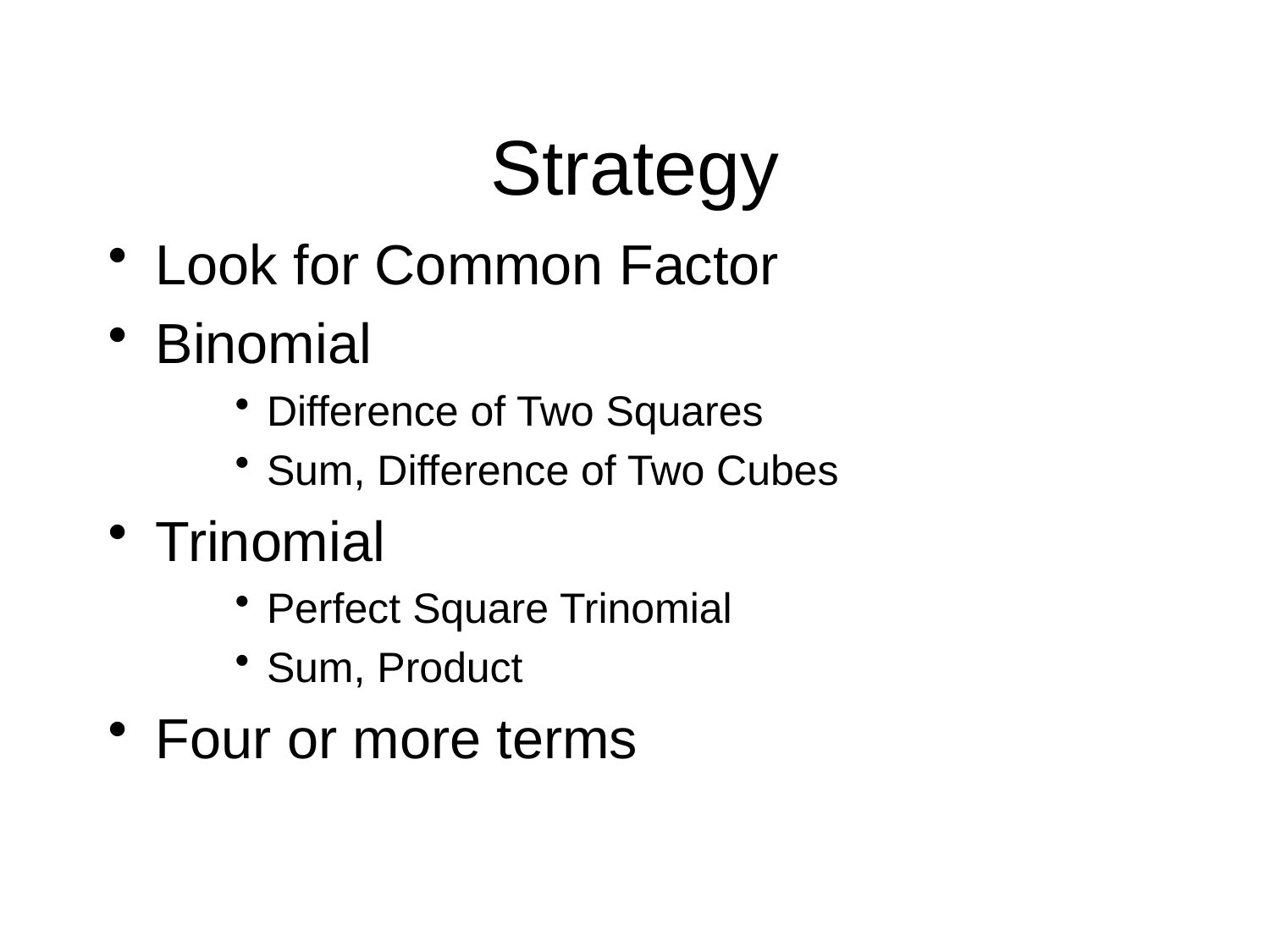

# Strategy
Look for Common Factor
Binomial
Difference of Two Squares
Sum, Difference of Two Cubes
Trinomial
Perfect Square Trinomial
Sum, Product
Four or more terms